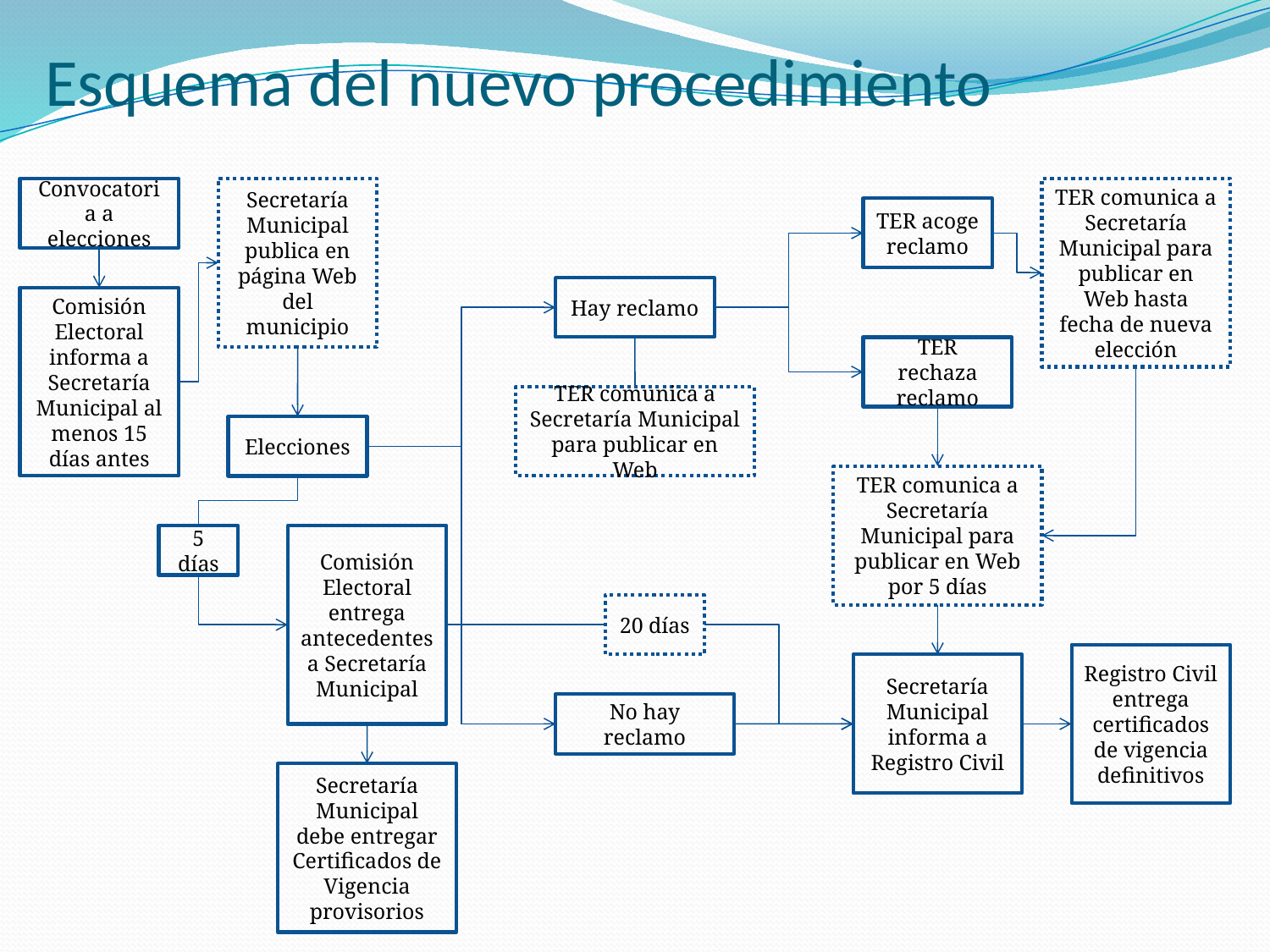

# Esquema del nuevo procedimiento
Convocatoria a elecciones
Secretaría Municipal publica en página Web del municipio
TER comunica a Secretaría Municipal para publicar en Web hasta fecha de nueva elección
TER acoge reclamo
Hay reclamo
Comisión Electoral informa a Secretaría Municipal al menos 15 días antes
TER rechaza reclamo
TER comunica a Secretaría Municipal para publicar en Web
Elecciones
TER comunica a Secretaría Municipal para publicar en Web por 5 días
5 días
Comisión Electoral entrega antecedentes a Secretaría Municipal
20 días
Registro Civil entrega certificados de vigencia definitivos
Secretaría Municipal informa a Registro Civil
No hay reclamo
Secretaría Municipal debe entregar Certificados de Vigencia provisorios